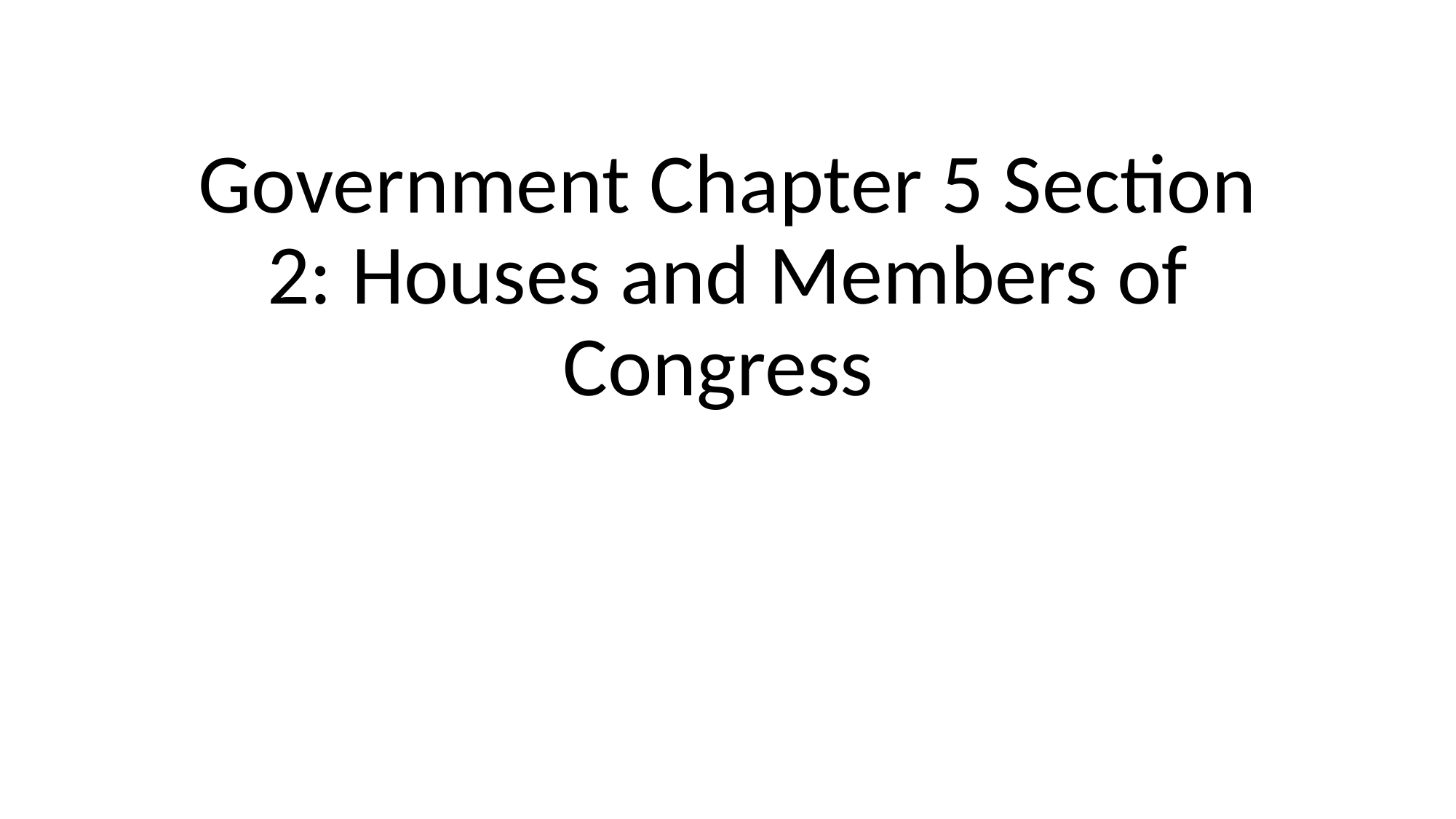

# Government Chapter 5 Section 2: Houses and Members of Congress